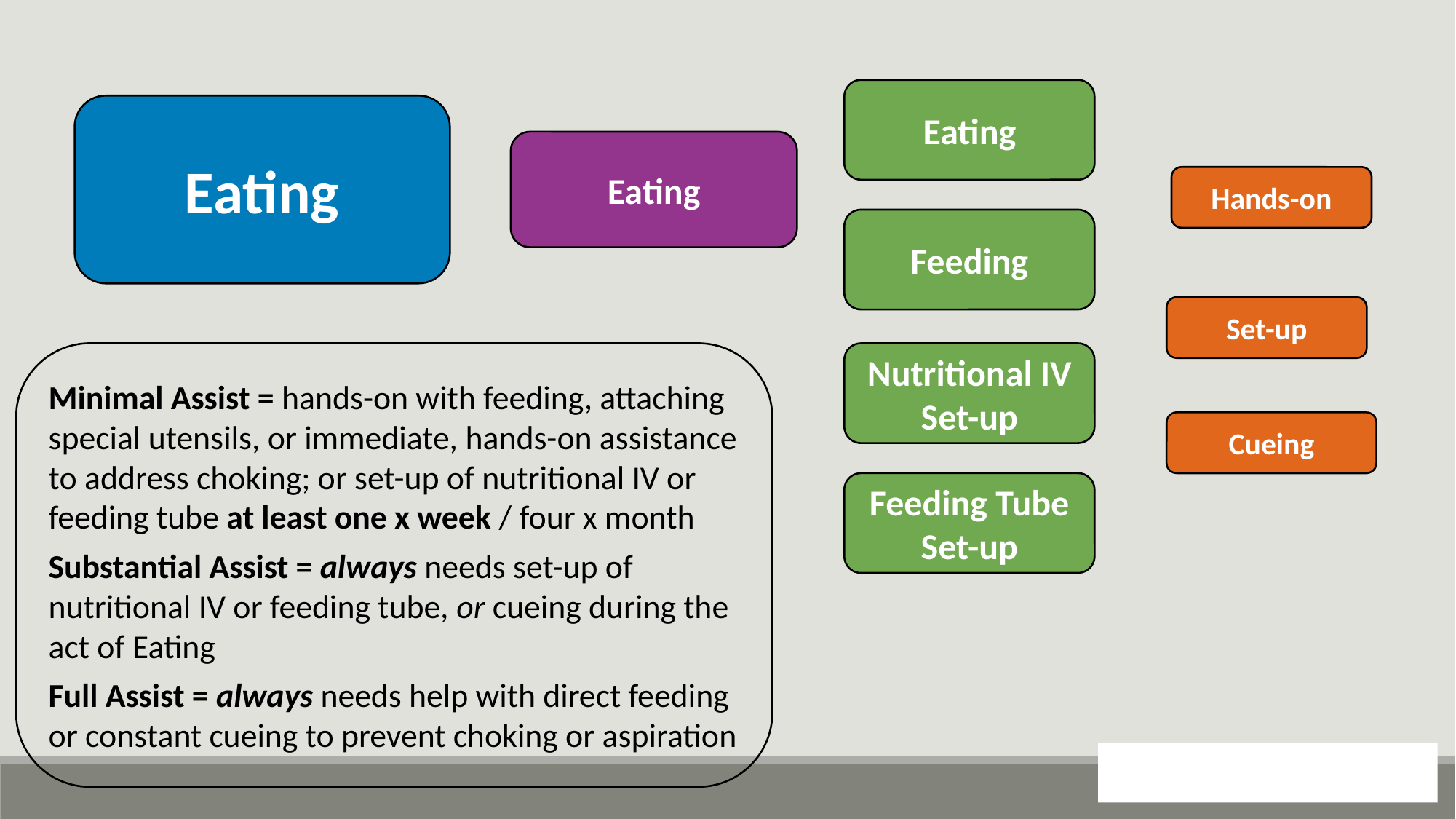

Eating
Eating
Eating
Hands-on
Feeding
Set-up
Minimal Assist = hands-on with feeding, attaching special utensils, or immediate, hands-on assistance to address choking; or set-up of nutritional IV or feeding tube at least one x week / four x month
Substantial Assist = always needs set-up of nutritional IV or feeding tube, or cueing during the act of Eating
Full Assist = always needs help with direct feeding or constant cueing to prevent choking or aspiration
Nutritional IV Set-up
Cueing
Feeding Tube Set-up
46